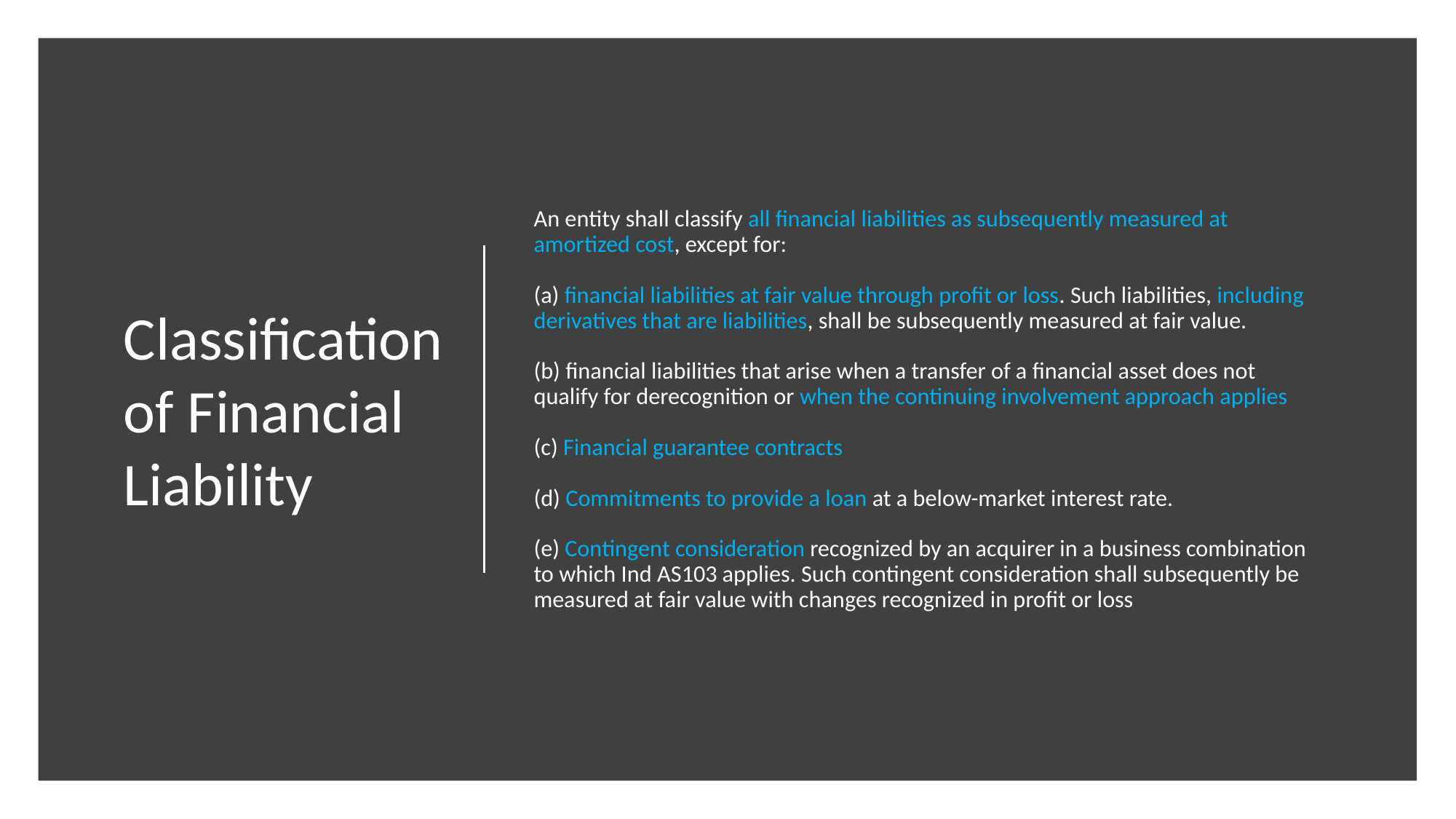

# An entity shall classify all financial liabilities as subsequently measured at amortized cost, except for: (a) financial liabilities at fair value through profit or loss. Such liabilities, including derivatives that are liabilities, shall be subsequently measured at fair value. (b) financial liabilities that arise when a transfer of a financial asset does not qualify for derecognition or when the continuing involvement approach applies (c) Financial guarantee contracts (d) Commitments to provide a loan at a below-market interest rate. (e) Contingent consideration recognized by an acquirer in a business combination to which Ind AS103 applies. Such contingent consideration shall subsequently be measured at fair value with changes recognized in profit or loss
Classification of Financial Liability